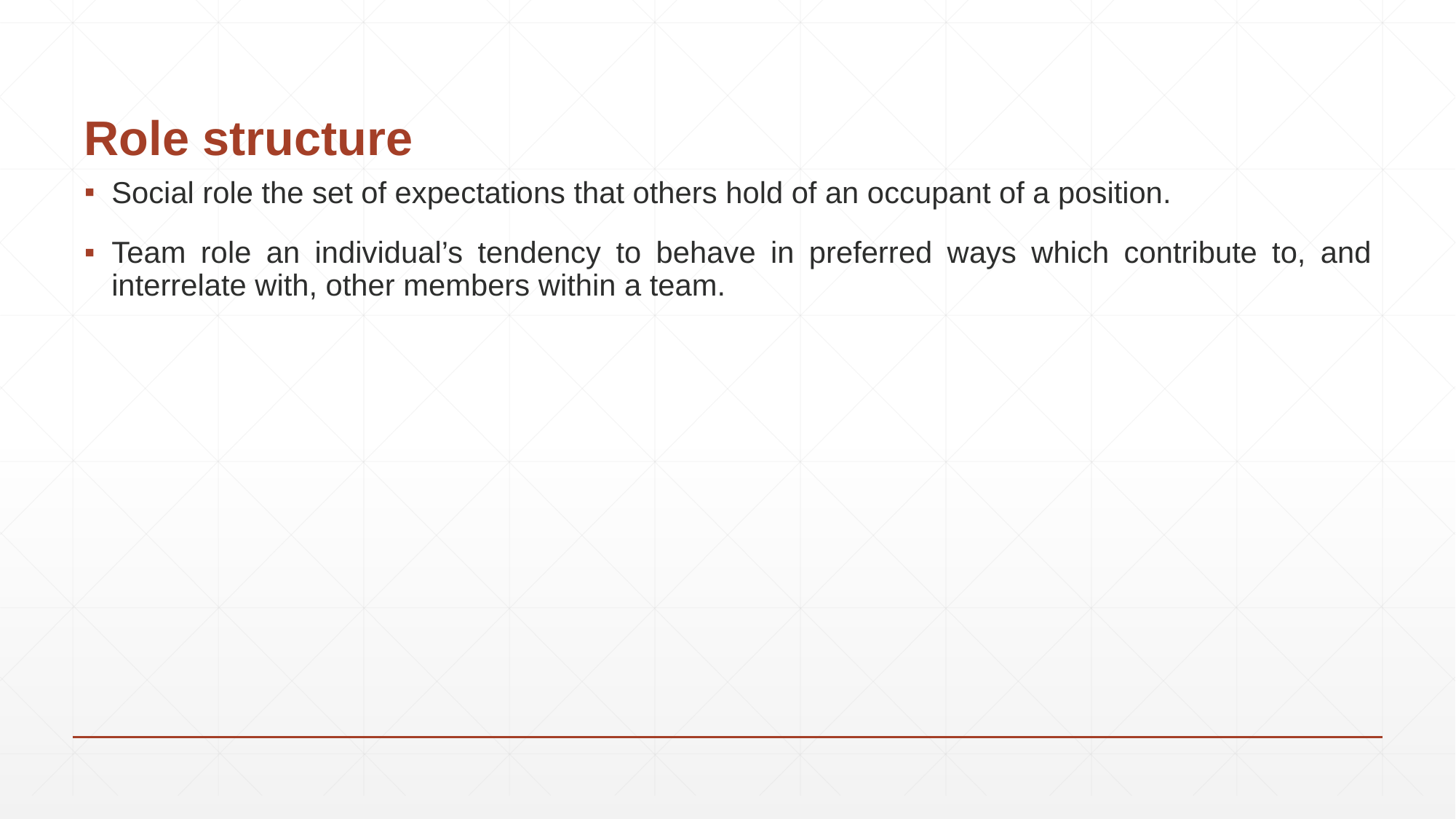

# Role structure
Social role the set of expectations that others hold of an occupant of a position.
Team role an individual’s tendency to behave in preferred ways which contribute to, and interrelate with, other members within a team.